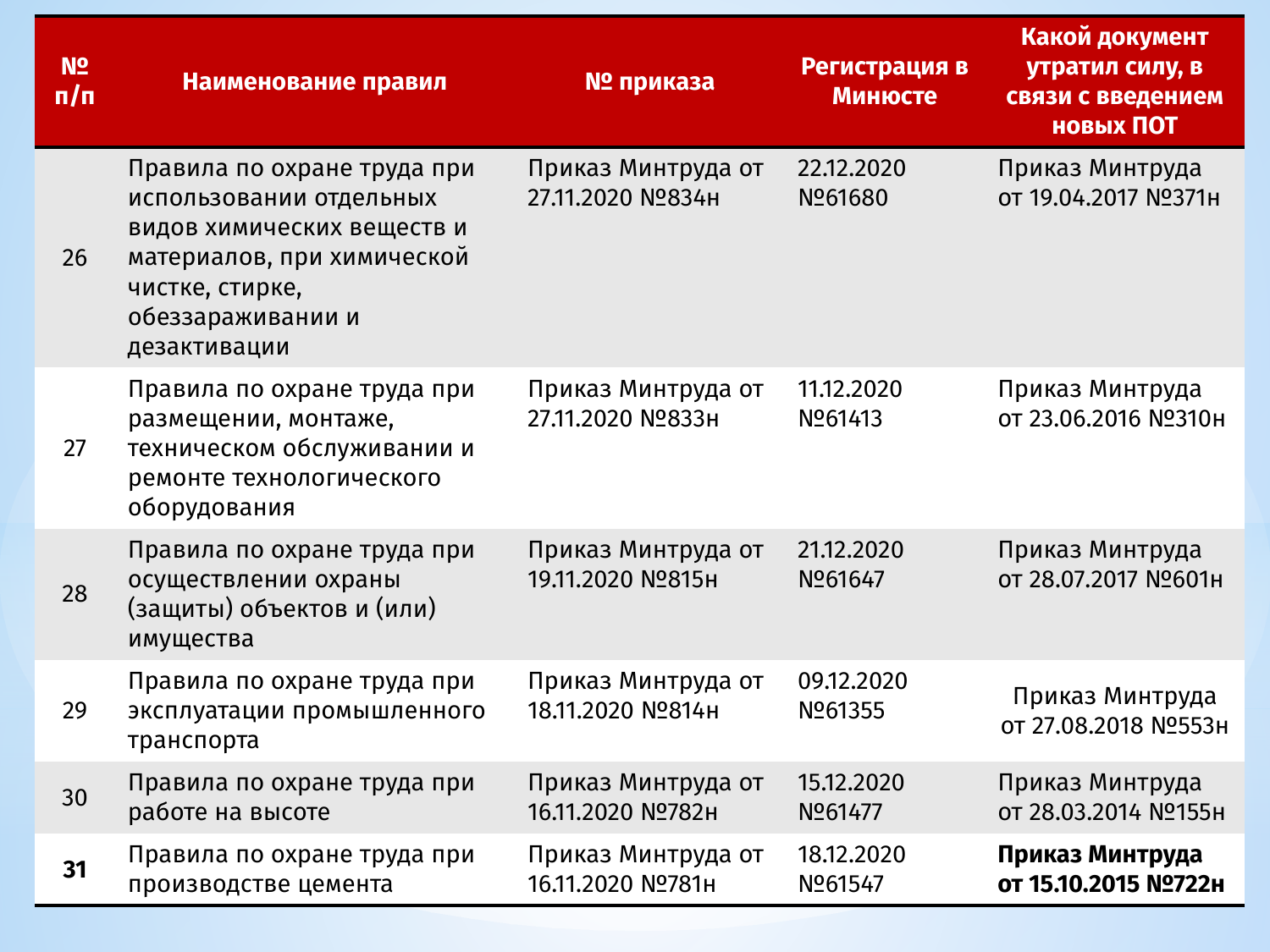

| № п/п | Наименование правил | № приказа | Регистрация в Минюсте | Какой документ утратил силу, в связи с введением новых ПОТ |
| --- | --- | --- | --- | --- |
| 26 | Правила по охране труда при использовании отдельных видов химических веществ и материалов, при химической чистке, стирке, обеззараживании и дезактивации | Приказ Минтруда от 27.11.2020 №834н | 22.12.2020 №61680 | Приказ Минтруда от 19.04.2017 №371н |
| 27 | Правила по охране труда при размещении, монтаже, техническом обслуживании и ремонте технологического оборудования | Приказ Минтруда от 27.11.2020 №833н | 11.12.2020 №61413 | Приказ Минтруда от 23.06.2016 №310н |
| 28 | Правила по охране труда при осуществлении охраны (защиты) объектов и (или) имущества | Приказ Минтруда от 19.11.2020 №815н | 21.12.2020 №61647 | Приказ Минтруда от 28.07.2017 №601н |
| 29 | Правила по охране труда при эксплуатации промышленного транспорта | Приказ Минтруда от 18.11.2020 №814н | 09.12.2020 №61355 | Приказ Минтруда от 27.08.2018 №553н |
| 30 | Правила по охране труда при работе на высоте | Приказ Минтруда от 16.11.2020 №782н | 15.12.2020 №61477 | Приказ Минтруда от 28.03.2014 №155н |
| 31 | Правила по охране труда при производстве цемента | Приказ Минтруда от 16.11.2020 №781н | 18.12.2020 №61547 | Приказ Минтруда от 15.10.2015 №722н |